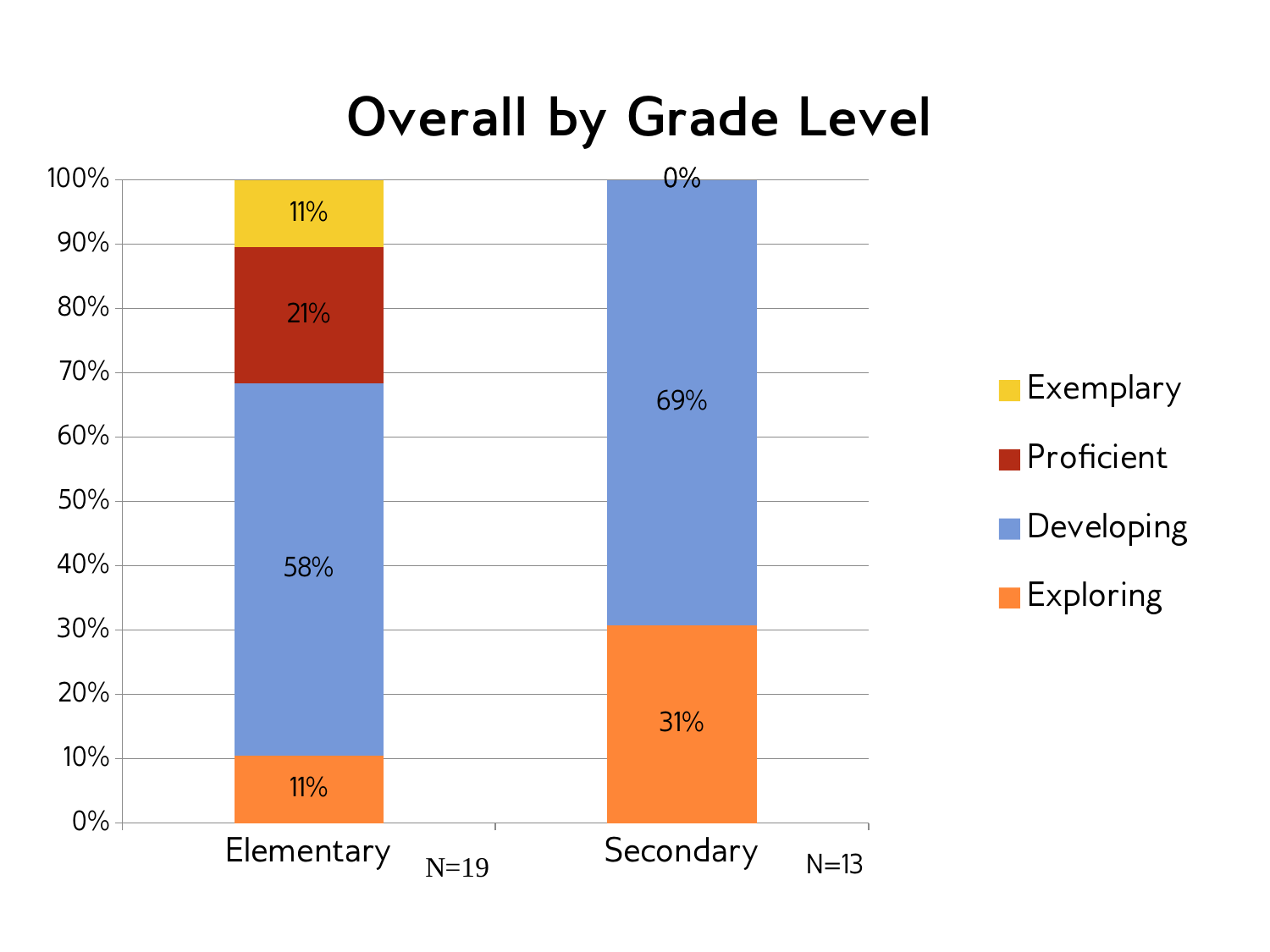

### Chart: Overall by Grade Level

| Category | Exploring | Developing | Proficient | Exemplary |
|---|---|---|---|---|
| Elementary | 0.10526315789473684 | 0.5789473684210527 | 0.21052631578947367 | 0.10526315789473684 |
| Secondary | 0.3076923076923077 | 0.6923076923076923 | 0.0 | 0.0 |